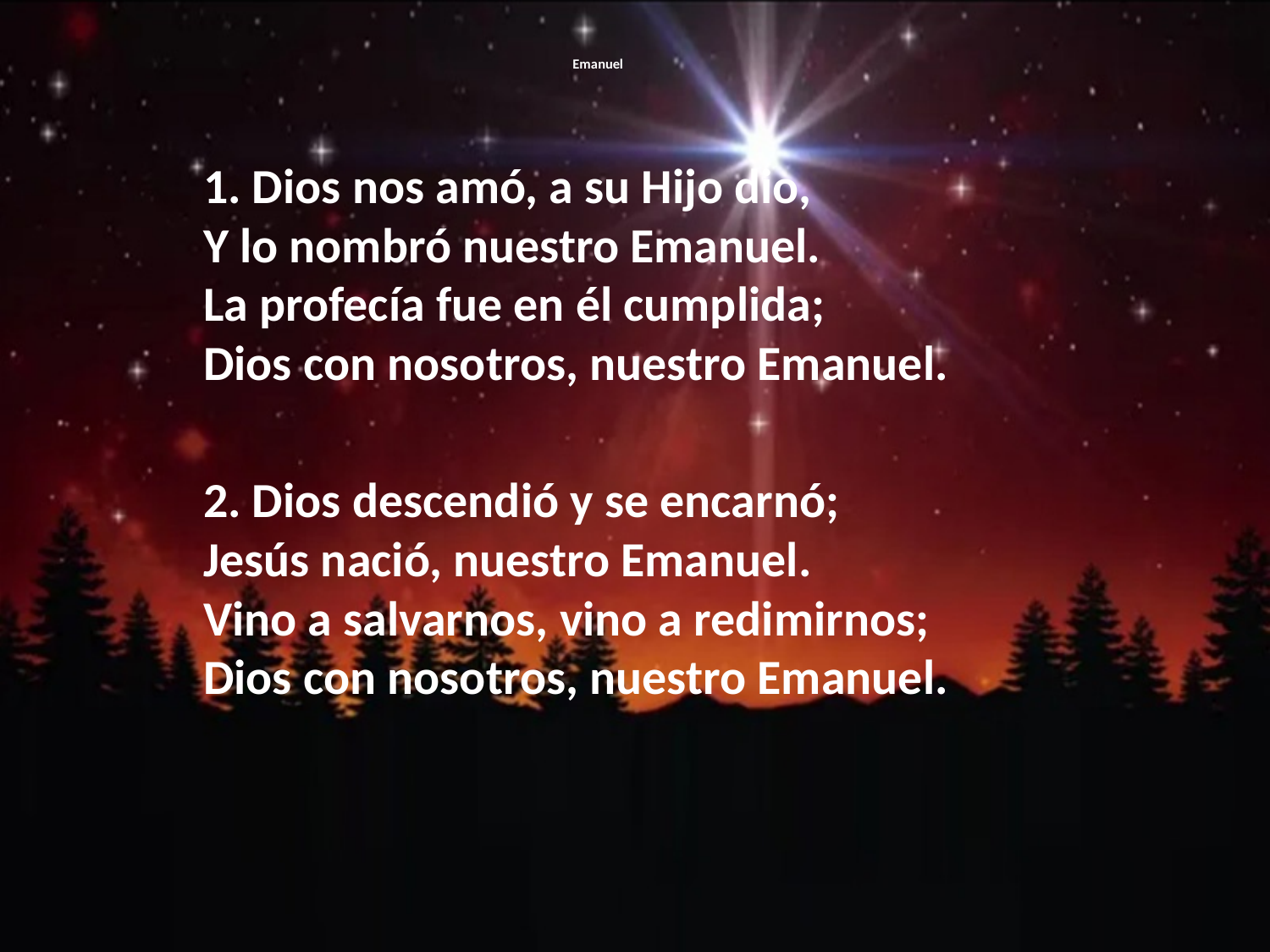

# Emanuel
1. Dios nos amó, a su Hijo dio,
Y lo nombró nuestro Emanuel.
La profecía fue en él cumplida;
Dios con nosotros, nuestro Emanuel.

2. Dios descendió y se encarnó;
Jesús nació, nuestro Emanuel.
Vino a salvarnos, vino a redimirnos;
Dios con nosotros, nuestro Emanuel.